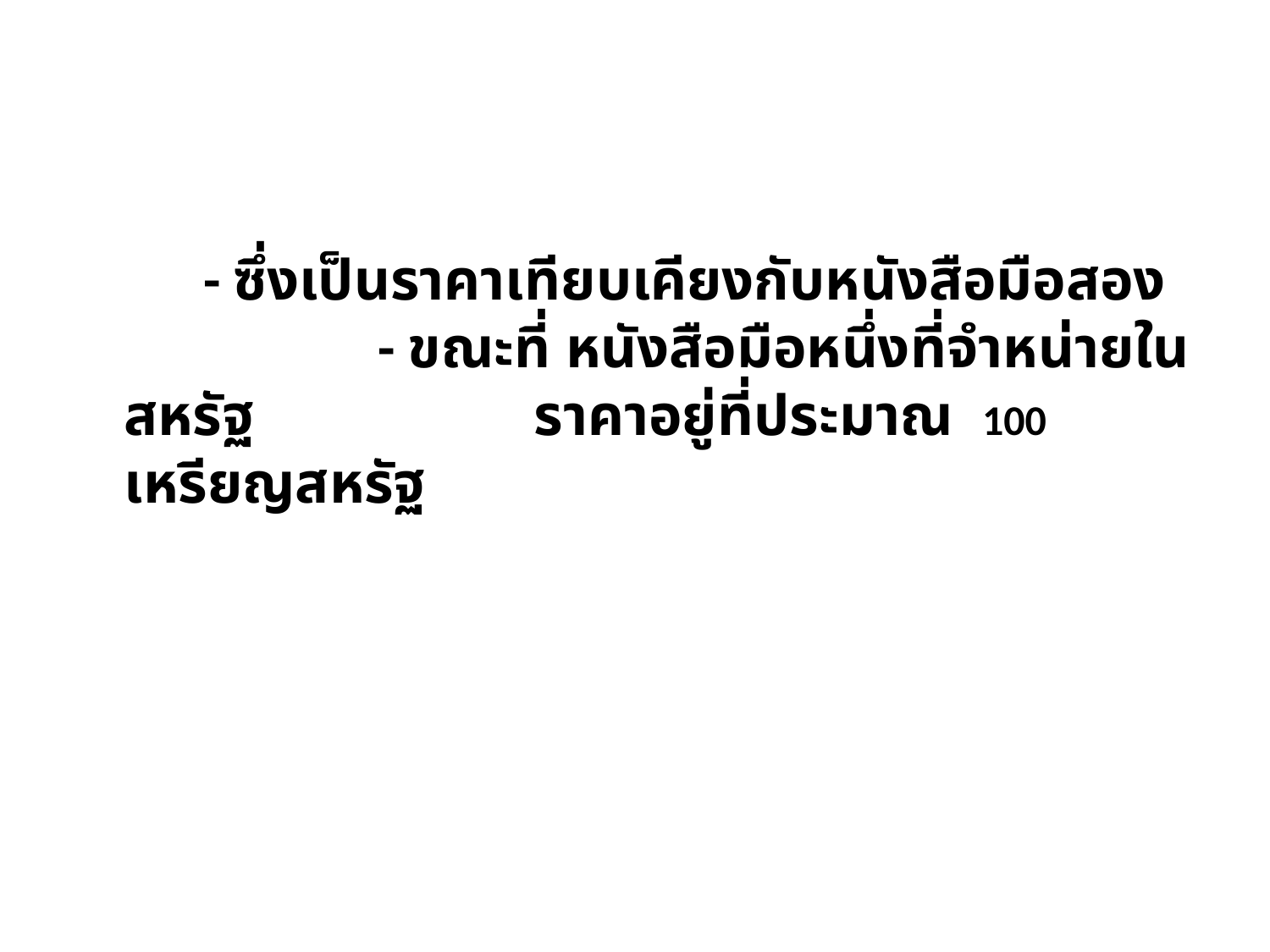

- ซึ่งเป็นราคาเทียบเคียงกับหนังสือมือสอง                	- ขณะที่ หนังสือมือหนึ่งที่จำหน่ายในสหรัฐ                	  ราคาอยู่ที่ประมาณ  100 เหรียญสหรัฐ